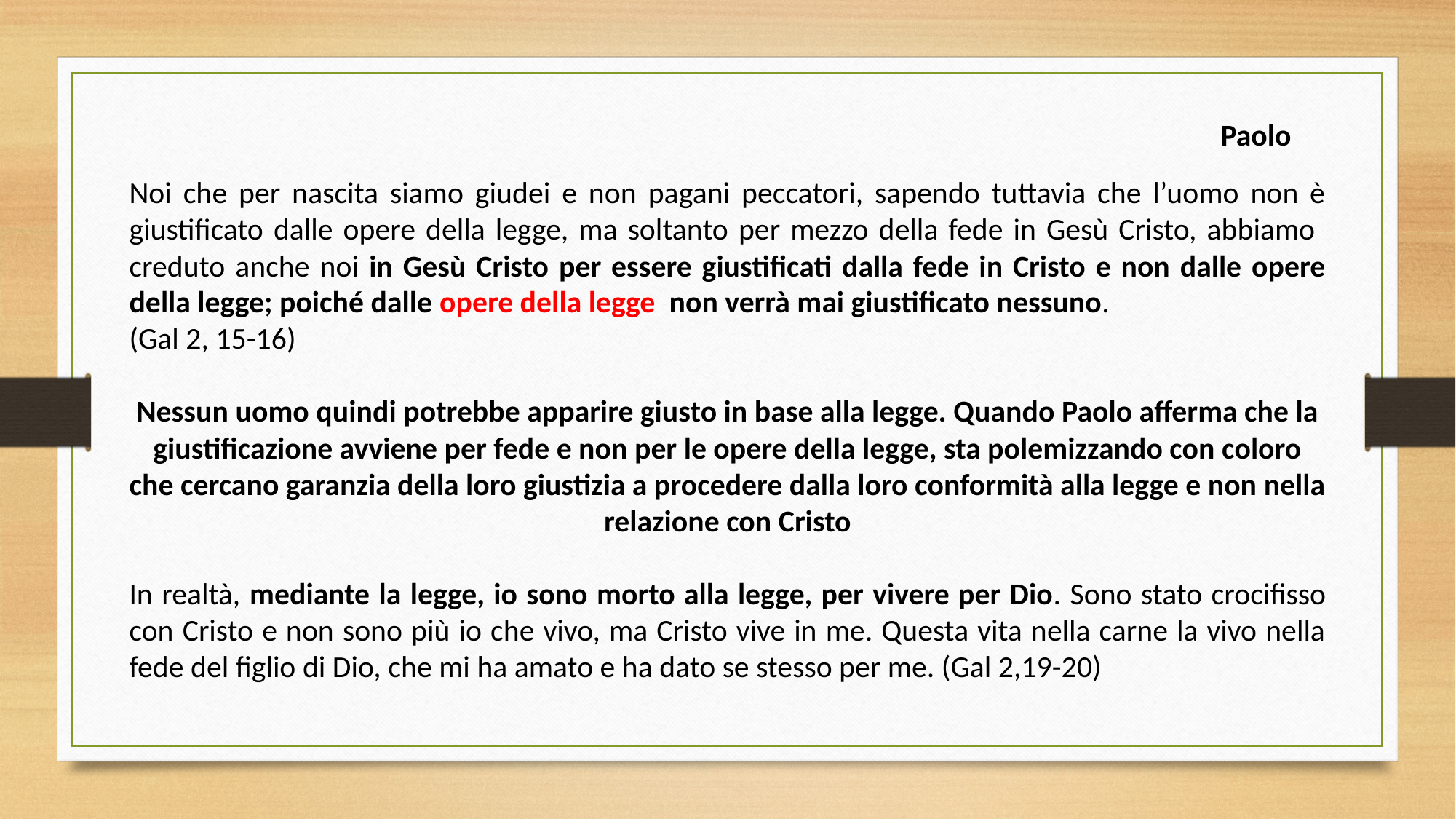

Paolo

Noi che per nascita siamo giudei e non pagani peccatori, sapendo tuttavia che l’uomo non è giustificato dalle opere della legge, ma soltanto per mezzo della fede in Gesù Cristo, abbiamo  creduto anche noi in Gesù Cristo per essere giustificati dalla fede in Cristo e non dalle opere della legge; poiché dalle opere della legge  non verrà mai giustificato nessuno.
(Gal 2, 15-16)

Nessun uomo quindi potrebbe apparire giusto in base alla legge. Quando Paolo afferma che la giustificazione avviene per fede e non per le opere della legge, sta polemizzando con coloro che cercano garanzia della loro giustizia a procedere dalla loro conformità alla legge e non nella relazione con Cristo

In realtà, mediante la legge, io sono morto alla legge, per vivere per Dio. Sono stato crocifisso con Cristo e non sono più io che vivo, ma Cristo vive in me. Questa vita nella carne la vivo nella fede del figlio di Dio, che mi ha amato e ha dato se stesso per me. (Gal 2,19-20)